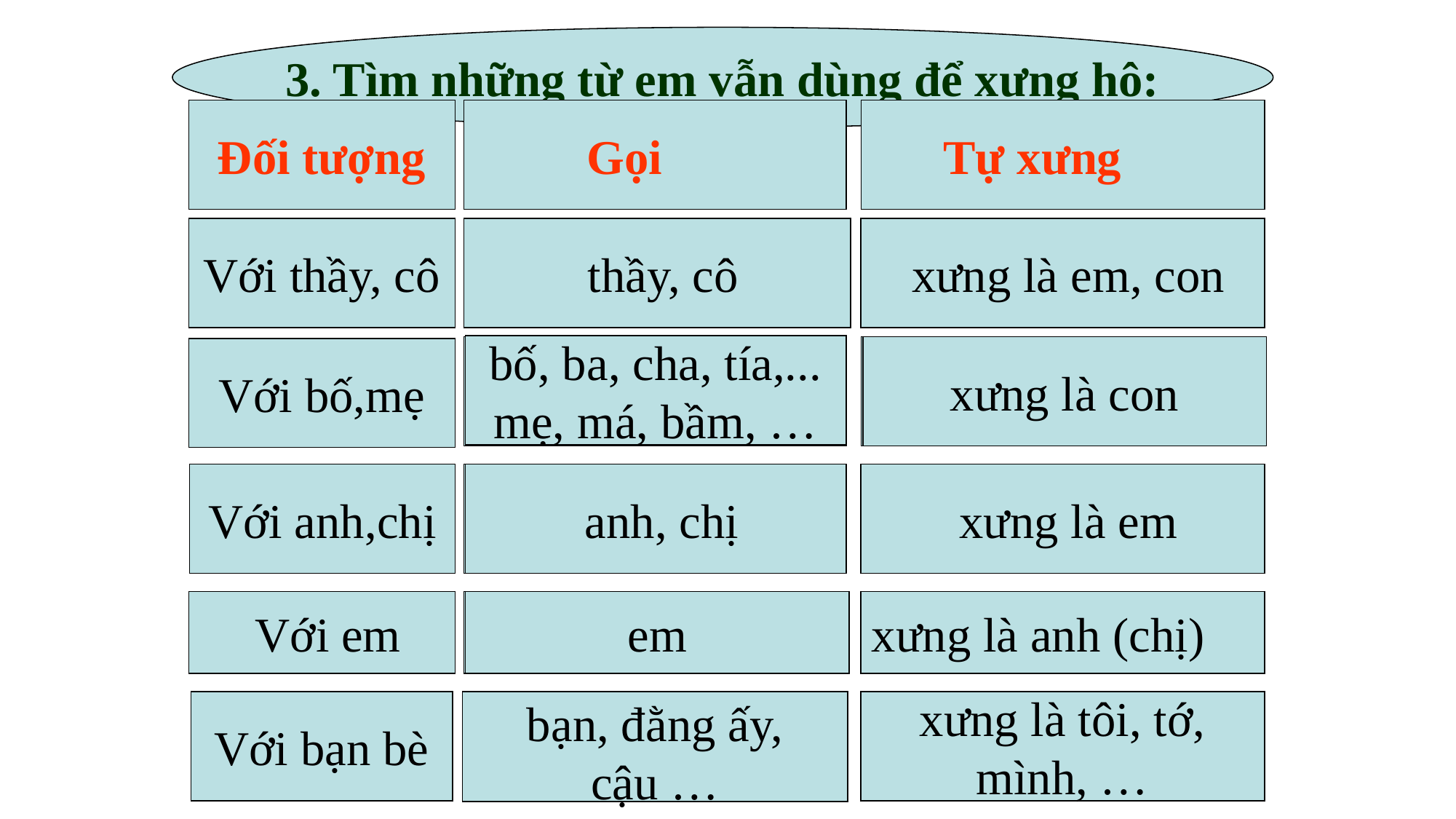

3. Tìm những từ em vẫn dùng để xưng hô:
Đối tượng
       Gọi
       Tự xưng
Với thầy, cô
 thầy, cô

 xưng là em, con
bố, ba, cha, tía,...
mẹ, má, bầm, …
xưng là con
Với bố,mẹ
Với anh,chị
 anh, chị
 xưng là em
 Với em
em
xưng là anh (chị)
Với bạn bè
 xưng là tôi, tớ,
mình, …

bạn, đằng ấy,
cậu …